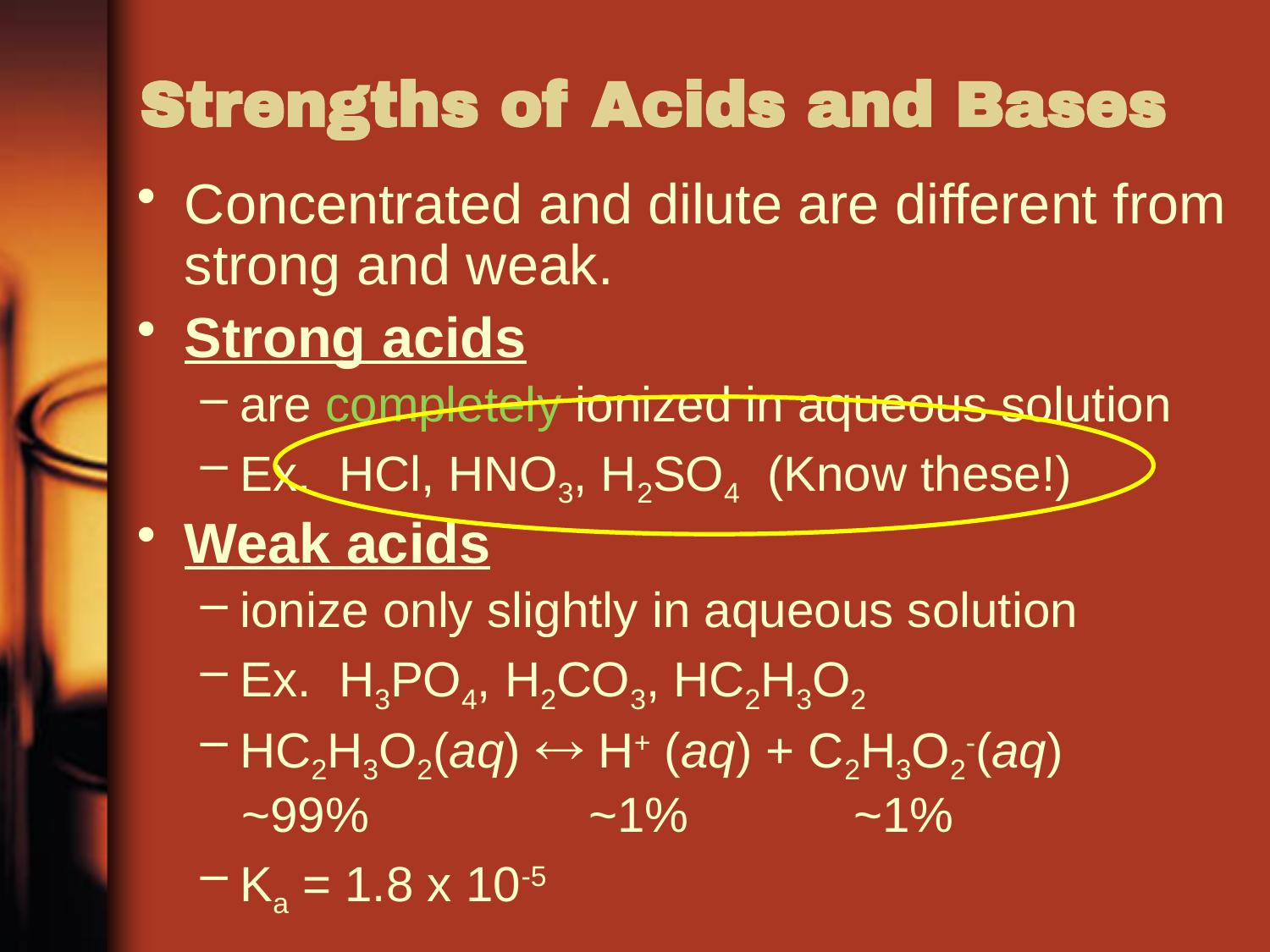

# Strengths of Acids and Bases
Concentrated and dilute are different from strong and weak.
Strong acids
are completely ionized in aqueous solution
Ex.  HCl, HNO3, H2SO4  (Know these!)
Weak acids
ionize only slightly in aqueous solution
Ex.  H3PO4, H2CO3, HC2H3O2
HC2H3O2(aq) ↔ H+ (aq) + C2H3O2-(aq)
   ~99%                ~1%            ~1%
Ka = 1.8 x 10-5